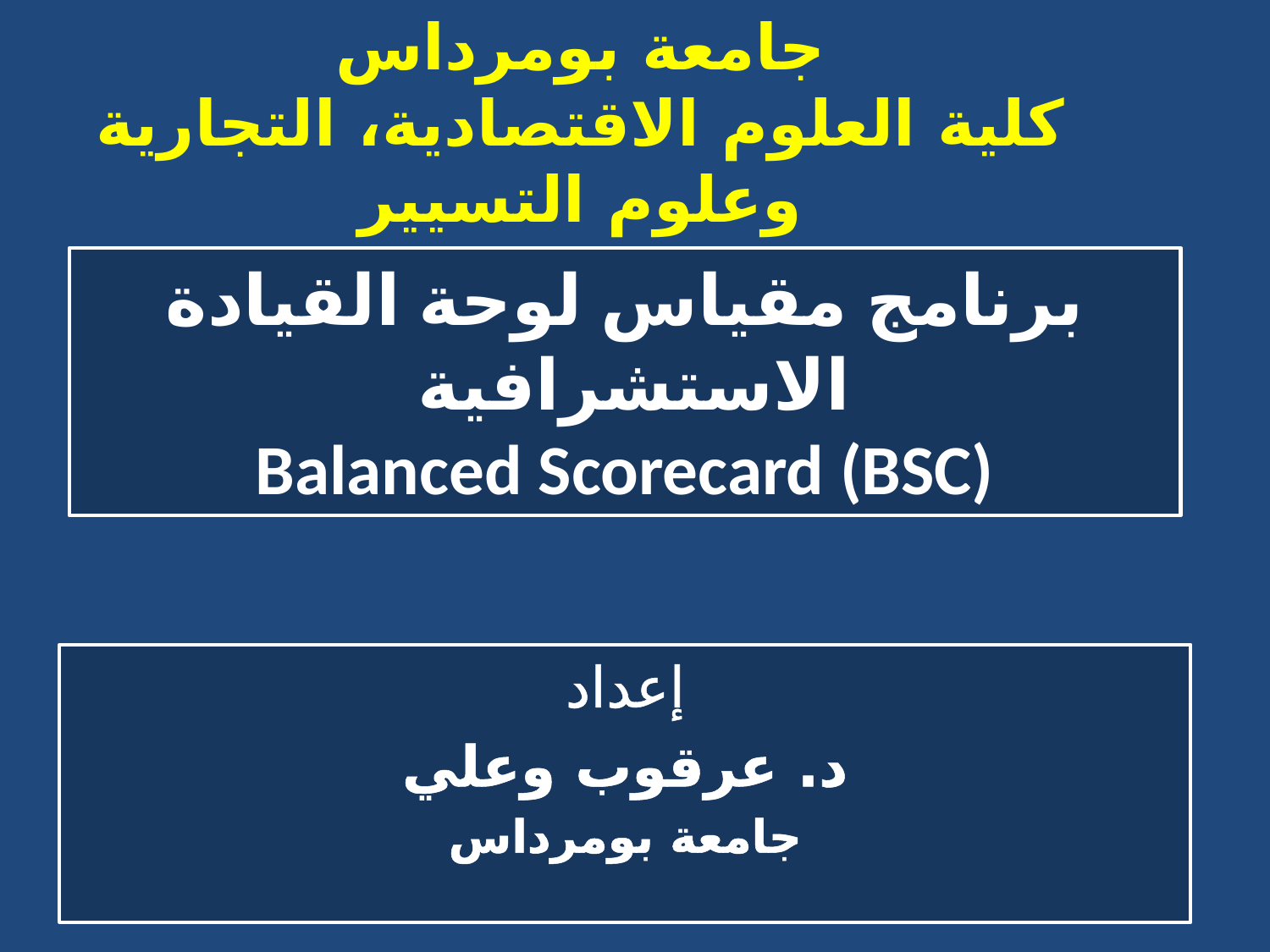

جامعة بومرداس
كلية العلوم الاقتصادية، التجارية وعلوم التسيير
قسم علوم التسيير ماستر I إدارة أعمال المؤسسات
# برنامج مقياس لوحة القيادة الاستشرافية Balanced Scorecard (BSC)
إعداد
د. عرقوب وعلي
جامعة بومرداس